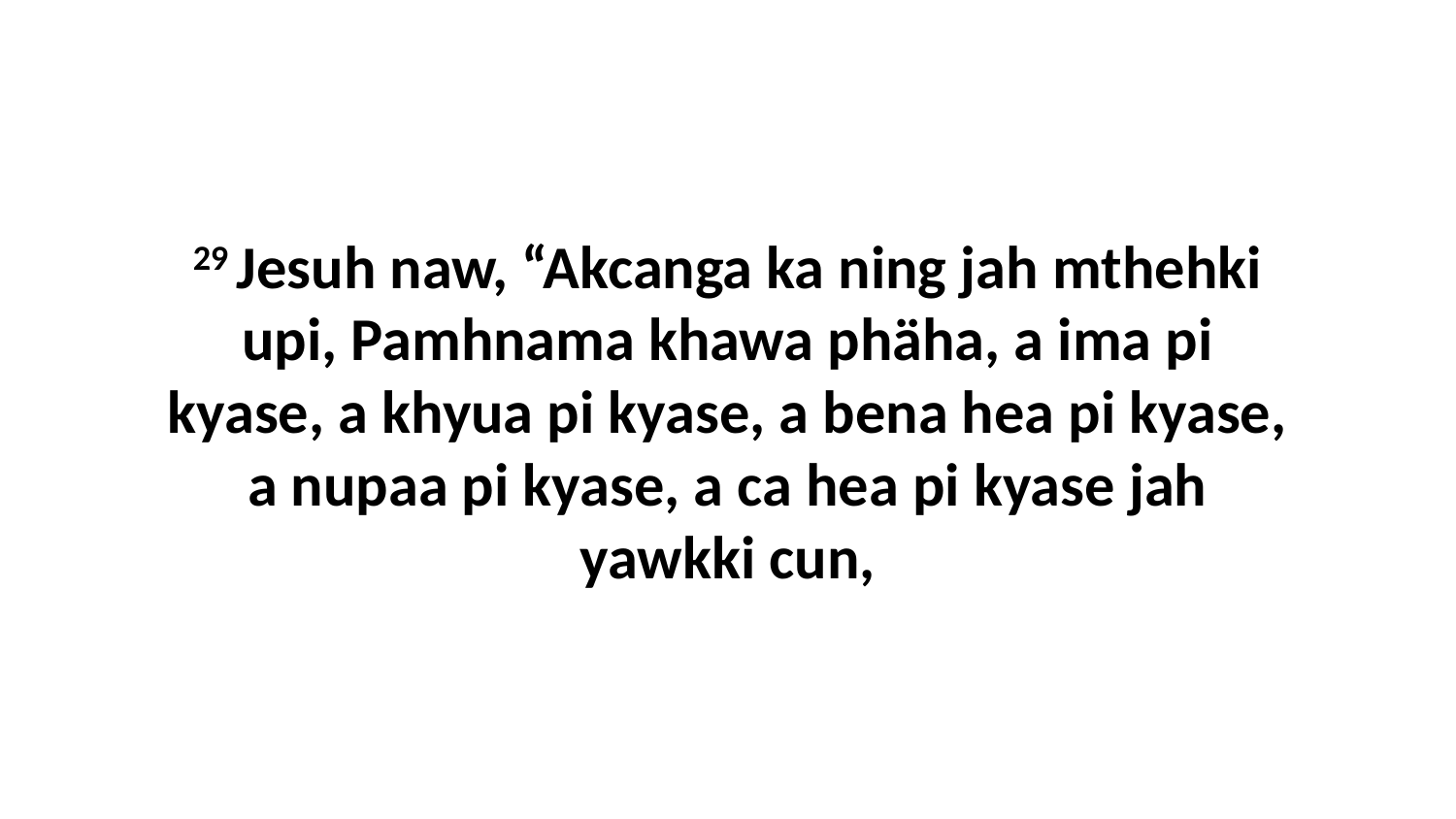

29 Jesuh naw, “Akcanga ka ning jah mthehki upi, Pamhnama khawa phäha, a ima pi kyase, a khyua pi kyase, a bena hea pi kyase, a nupaa pi kyase, a ca hea pi kyase jah yawkki cun,